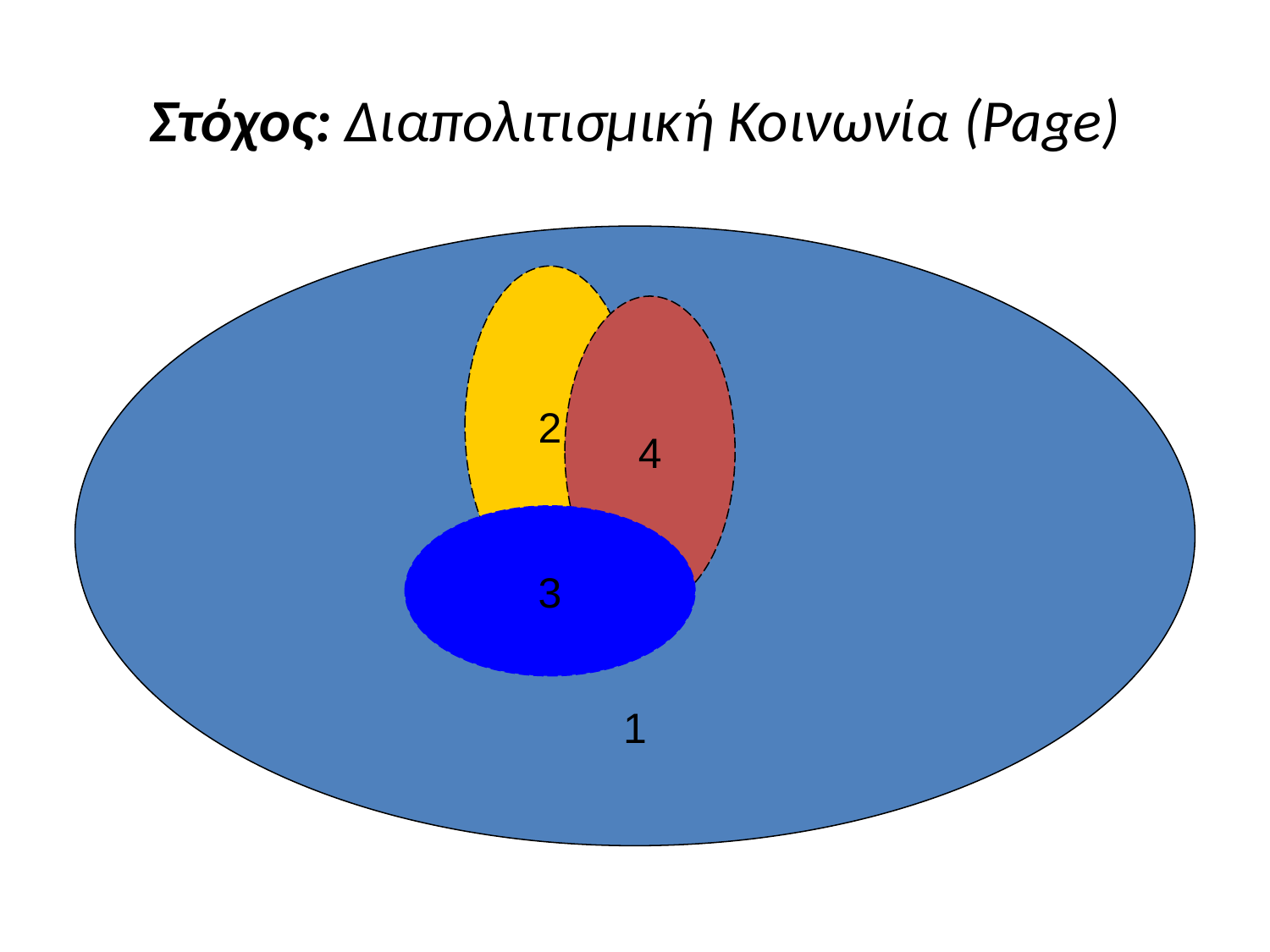

# Στόχος: Διαπολιτισμική Κοινωνία (Page)

1
2
4
3